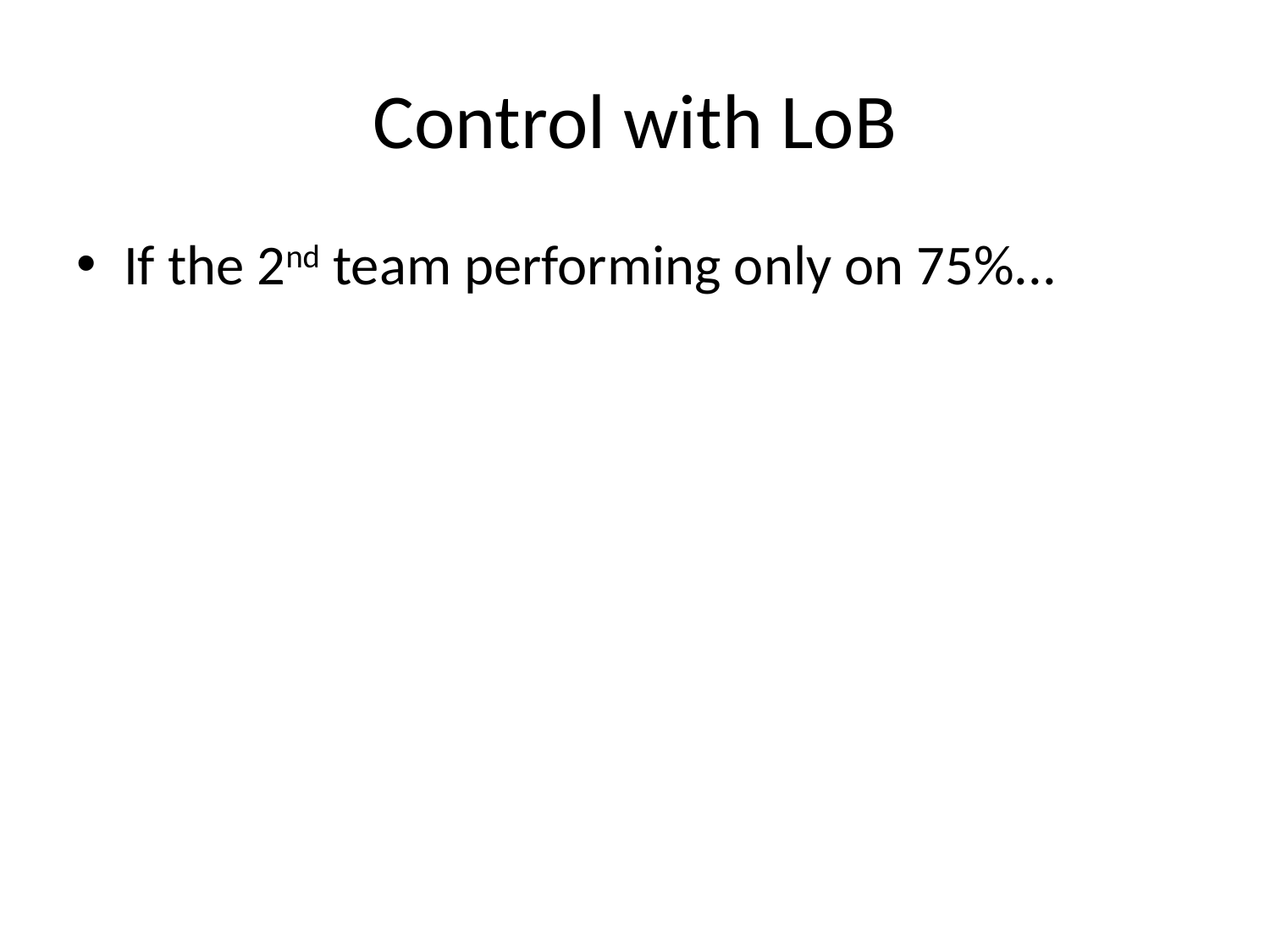

# Control with LoB
If the 2nd team performing only on 75%...